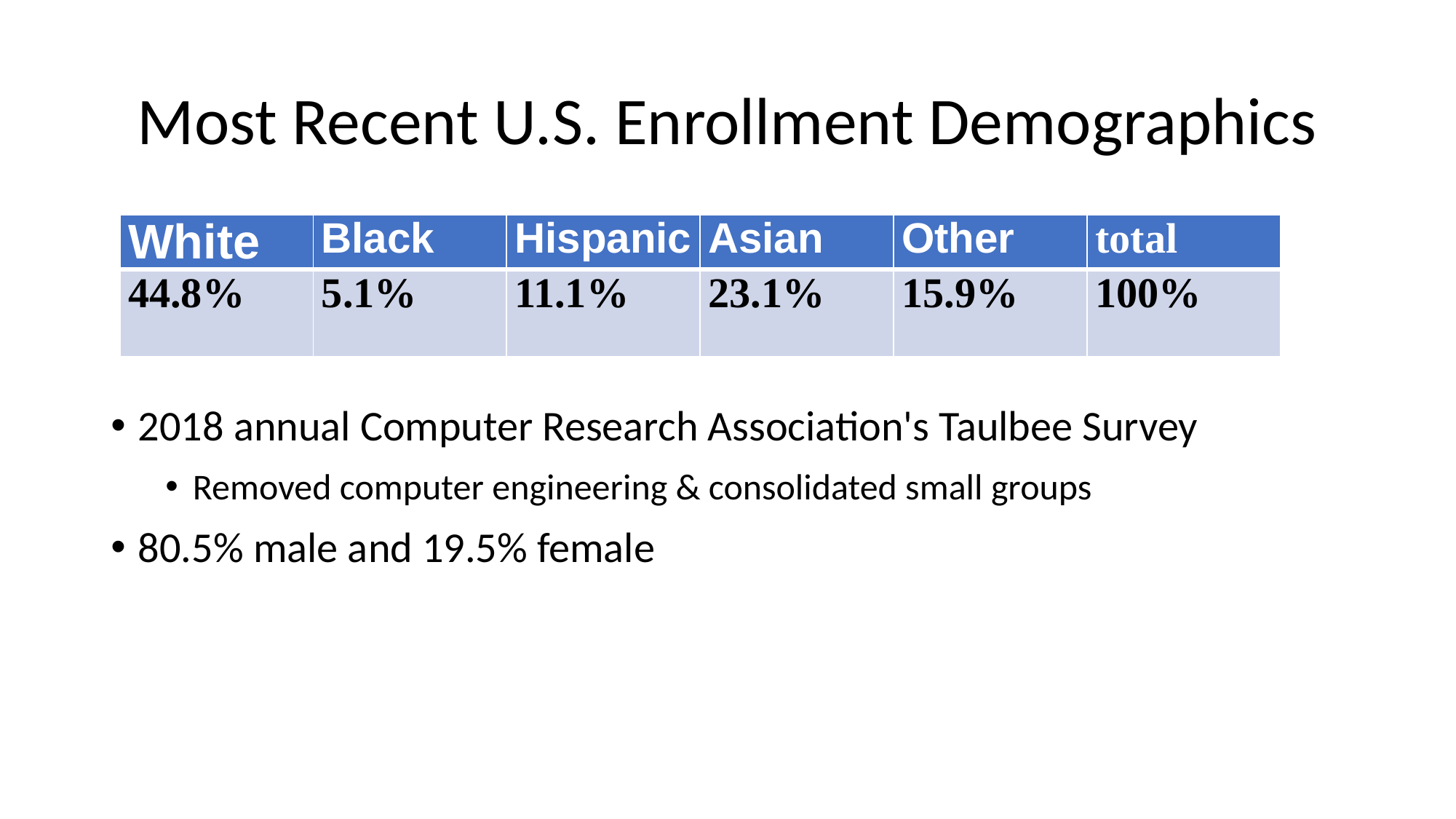

# Most Recent U.S. Enrollment Demographics

2018 annual Computer Research Association's Taulbee Survey
Removed computer engineering & consolidated small groups
80.5% male and 19.5% female

| White | Black | Hispanic | Asian | Other | total |
| --- | --- | --- | --- | --- | --- |
| 44.8% | 5.1% | 11.1% | 23.1% | 15.9% | 100% |